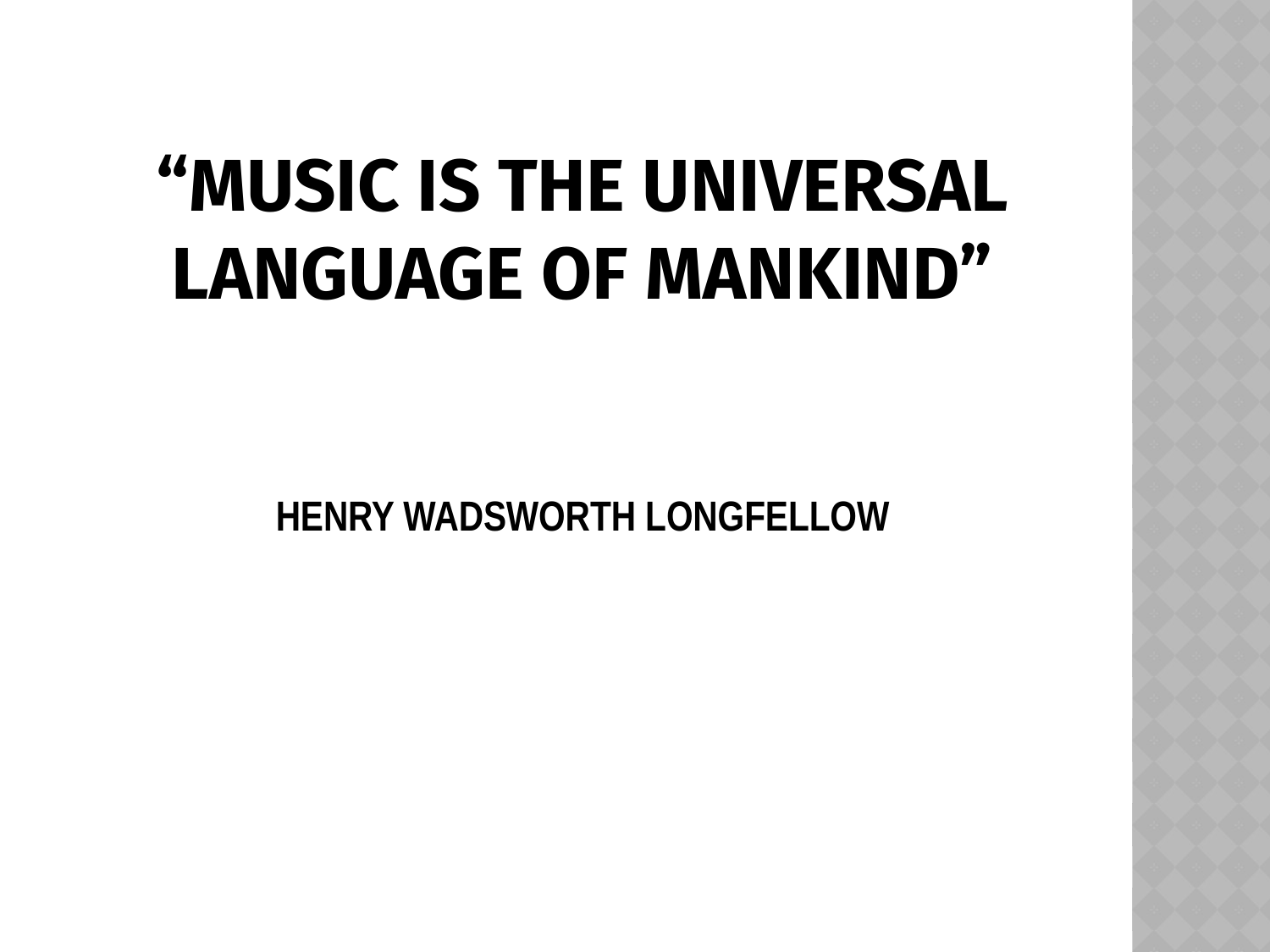

# “Music is the universal language of mankind” henry wadsworth longfellow